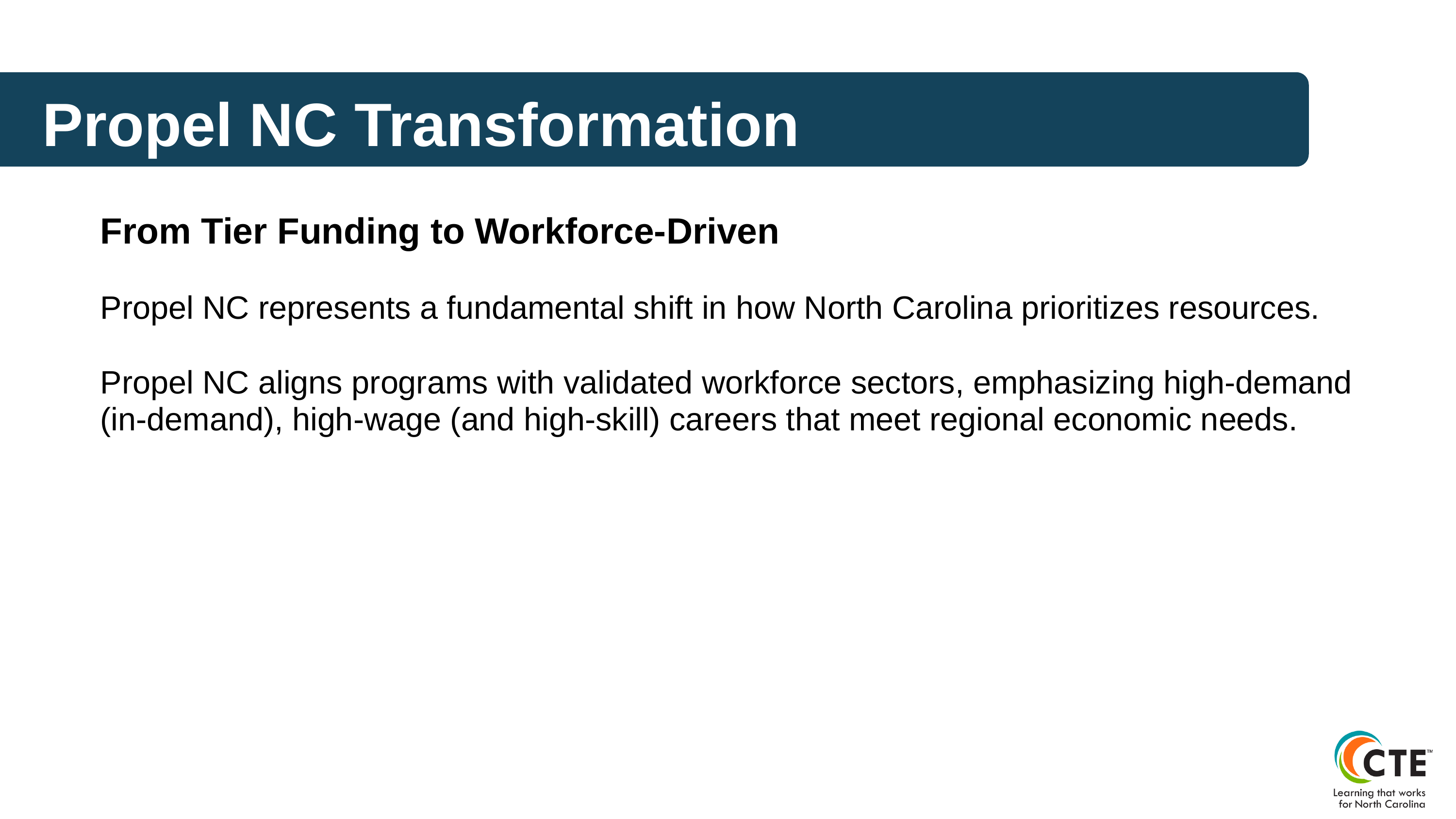

Propel NC Transformation
From Tier Funding to Workforce-Driven

Propel NC represents a fundamental shift in how North Carolina prioritizes resources.

Propel NC aligns programs with validated workforce sectors, emphasizing high-demand (in-demand), high-wage (and high-skill) careers that meet regional economic needs.